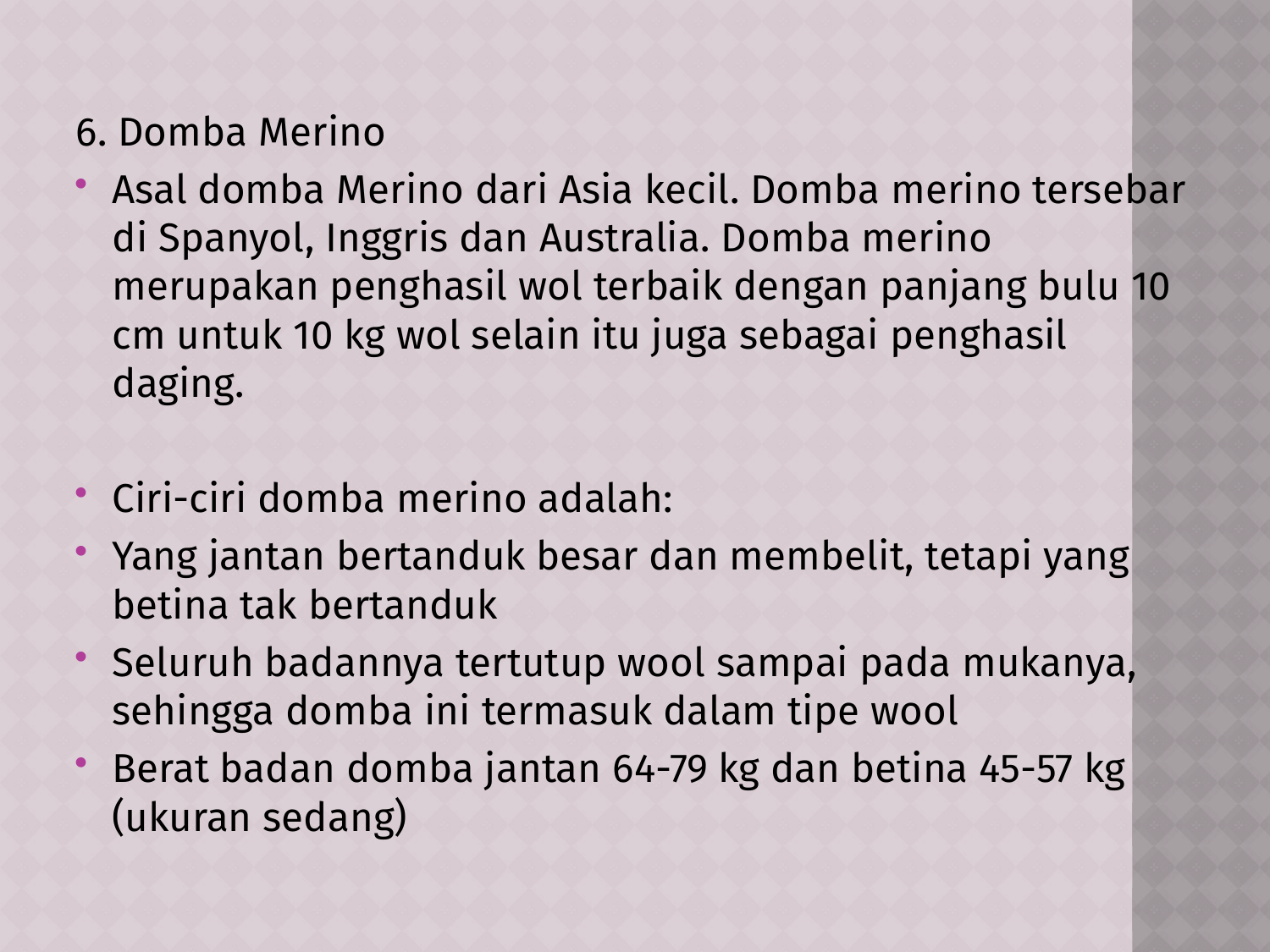

6. Domba Merino
Asal domba Merino dari Asia kecil. Domba merino tersebar di Spanyol, Inggris dan Australia. Domba merino merupakan penghasil wol terbaik dengan panjang bulu 10 cm untuk 10 kg wol selain itu juga sebagai penghasil daging.

Ciri-ciri domba merino adalah:
Yang jantan bertanduk besar dan membelit, tetapi yang betina tak bertanduk
Seluruh badannya tertutup wool sampai pada mukanya, sehingga domba ini termasuk dalam tipe wool
Berat badan domba jantan 64-79 kg dan betina 45-57 kg (ukuran sedang)